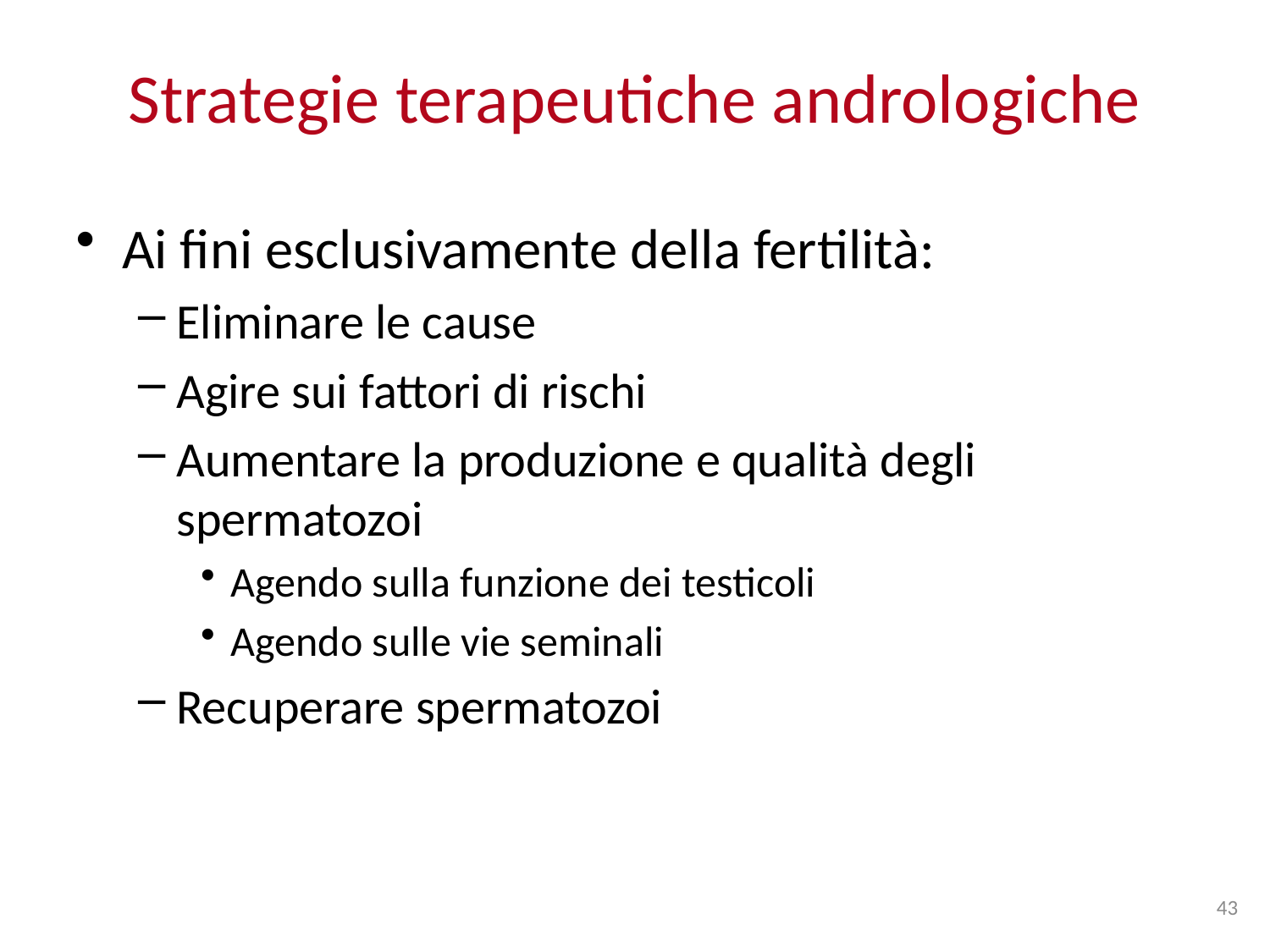

# Strategie terapeutiche andrologiche
Ai fini esclusivamente della fertilità:
Eliminare le cause
Agire sui fattori di rischi
Aumentare la produzione e qualità degli spermatozoi
Agendo sulla funzione dei testicoli
Agendo sulle vie seminali
Recuperare spermatozoi
43